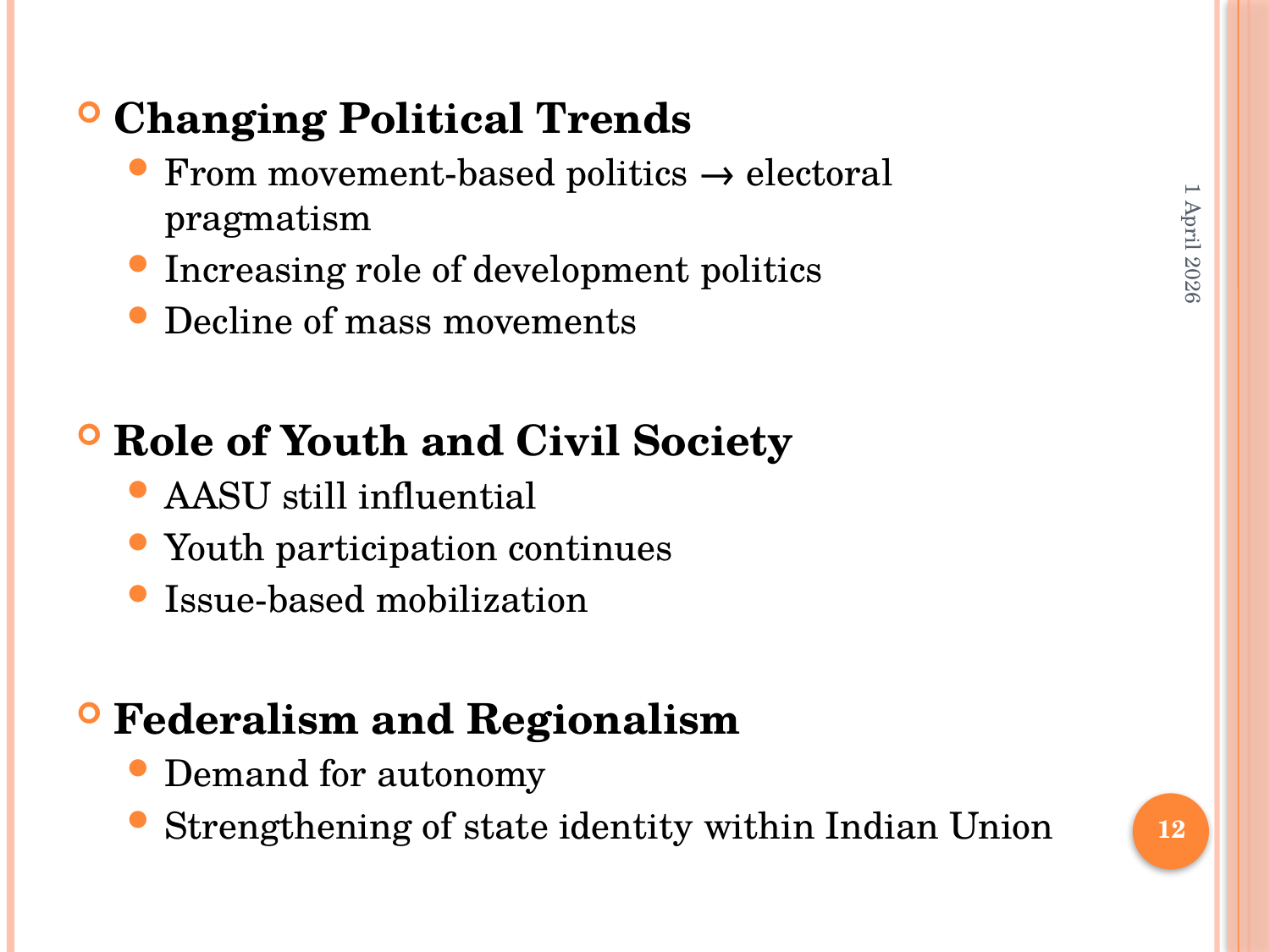

Changing Political Trends
From movement-based politics → electoral pragmatism
Increasing role of development politics
Decline of mass movements

Role of Youth and Civil Society
AASU still influential
Youth participation continues
Issue-based mobilization

Federalism and Regionalism
Demand for autonomy
Strengthening of state identity within Indian Union

1 April 2026
12